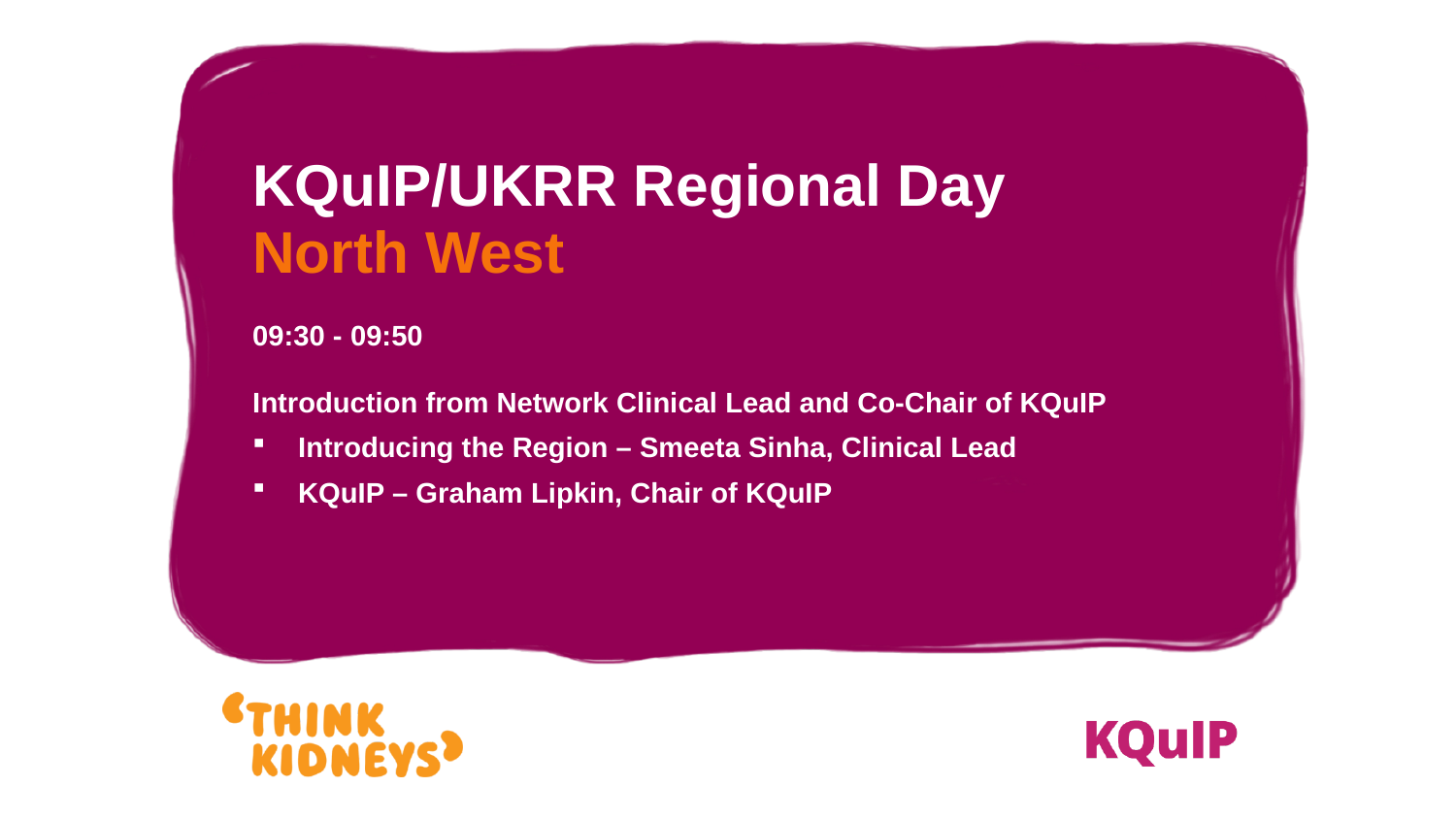

KQuIP/UKRR Regional Day
North West
09:30 - 09:50
Introduction from Network Clinical Lead and Co-Chair of KQuIP
Introducing the Region – Smeeta Sinha, Clinical Lead
KQuIP – Graham Lipkin, Chair of KQuIP